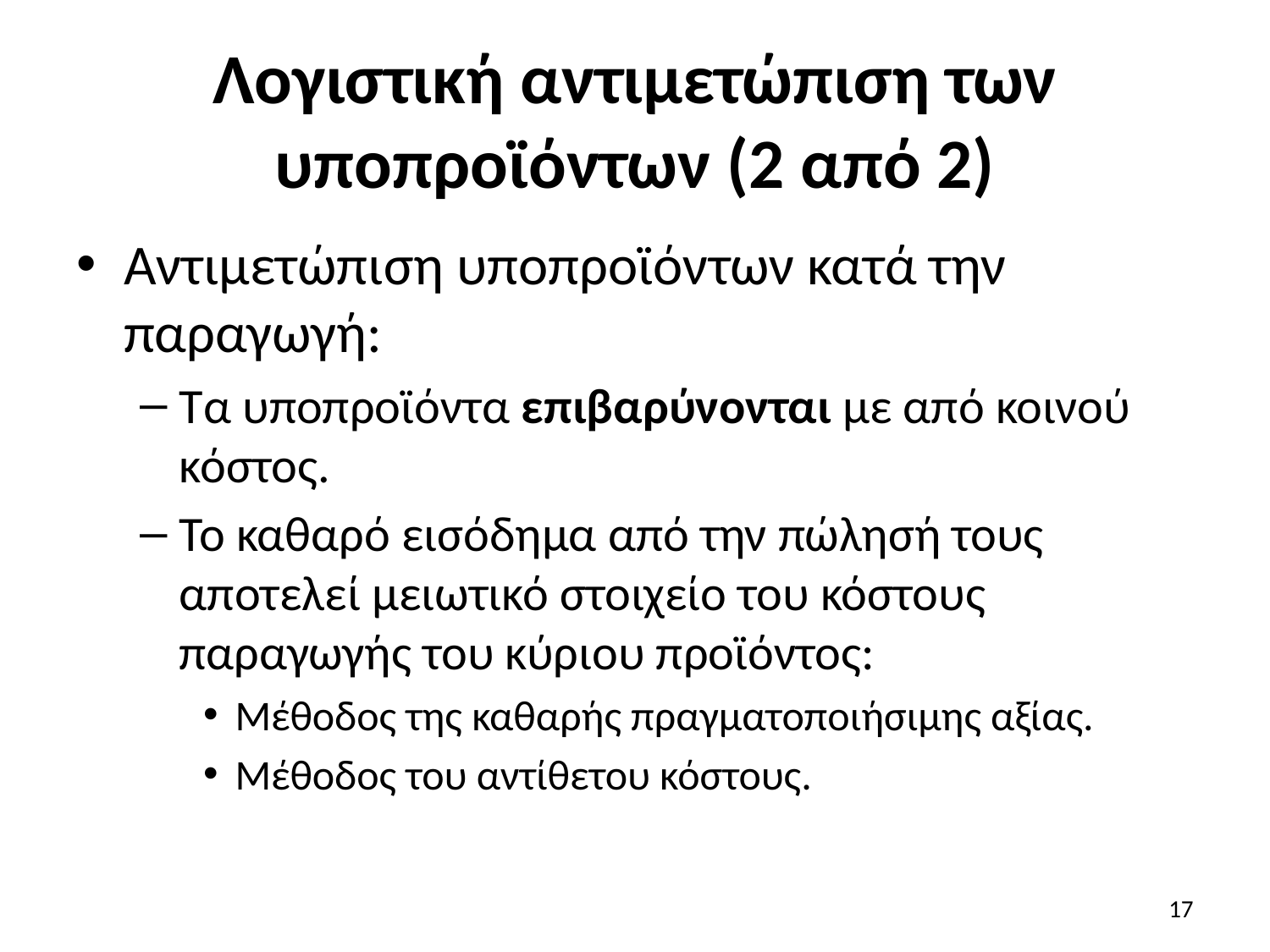

# Λογιστική αντιμετώπιση των υποπροϊόντων (2 από 2)
Αντιμετώπιση υποπροϊόντων κατά την παραγωγή:
Τα υποπροϊόντα επιβαρύνονται με από κοινού κόστος.
Το καθαρό εισόδημα από την πώλησή τους αποτελεί μειωτικό στοιχείο του κόστους παραγωγής του κύριου προϊόντος:
Μέθοδος της καθαρής πραγματοποιήσιμης αξίας.
Μέθοδος του αντίθετου κόστους.
17